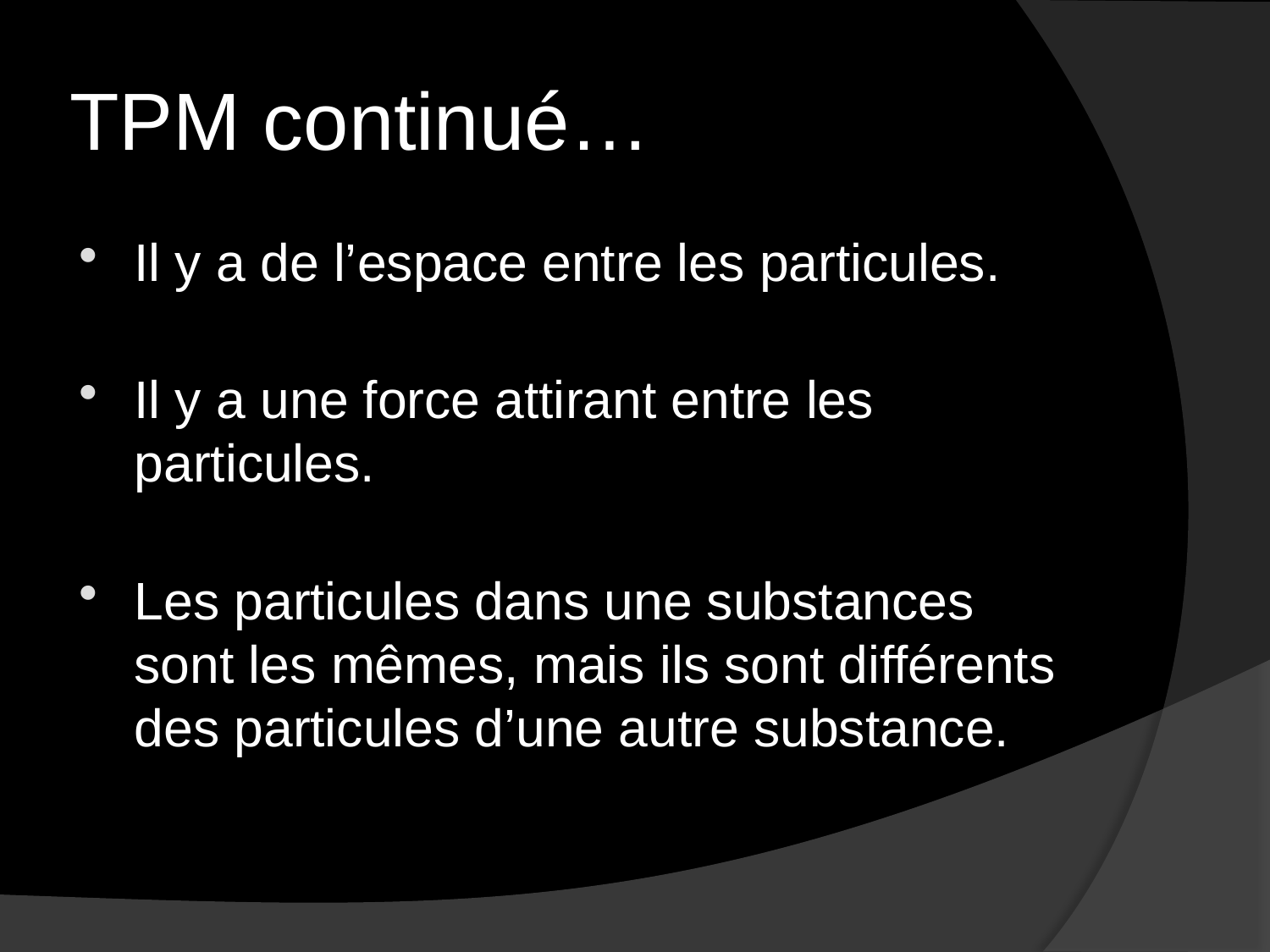

# TPM continué…
Il y a de l’espace entre les particules.
Il y a une force attirant entre les particules.
Les particules dans une substances sont les mêmes, mais ils sont différents des particules d’une autre substance.